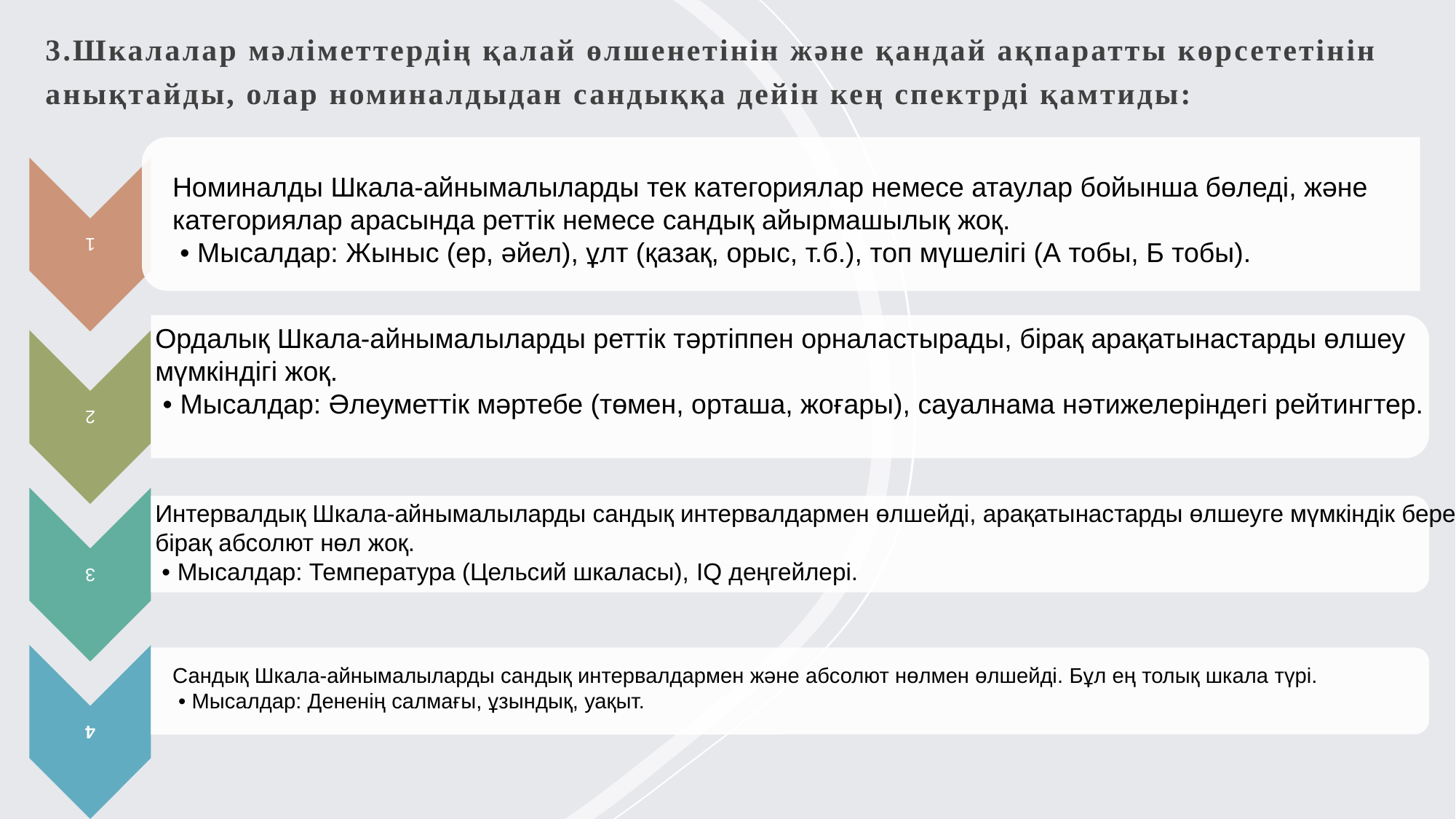

# 3.Шкалалар мәліметтердің қалай өлшенетінін және қандай ақпаратты көрсететінін анықтайды, олар номиналдыдан сандыққа дейін кең спектрді қамтиды:

Номиналды Шкала-айнымалыларды тек категориялар немесе атаулар бойынша бөледі, және категориялар арасында реттік немесе сандық айырмашылық жоқ.
 • Мысалдар: Жыныс (ер, әйел), ұлт (қазақ, орыс, т.б.), топ мүшелігі (А тобы, Б тобы).

1
2
3
4
Ордалық Шкала-айнымалыларды реттік тәртіппен орналастырады, бірақ арақатынастарды өлшеу мүмкіндігі жоқ.
 • Мысалдар: Әлеуметтік мәртебе (төмен, орташа, жоғары), сауалнама нәтижелеріндегі рейтингтер.

Интервалдық Шкала-айнымалыларды сандық интервалдармен өлшейді, арақатынастарды өлшеуге мүмкіндік береді, бірақ абсолют нөл жоқ.
 • Мысалдар: Температура (Цельсий шкаласы), IQ деңгейлері.

Сандық Шкала-айнымалыларды сандық интервалдармен және абсолют нөлмен өлшейді. Бұл ең толық шкала түрі.
 • Мысалдар: Дененің салмағы, ұзындық, уақыт.